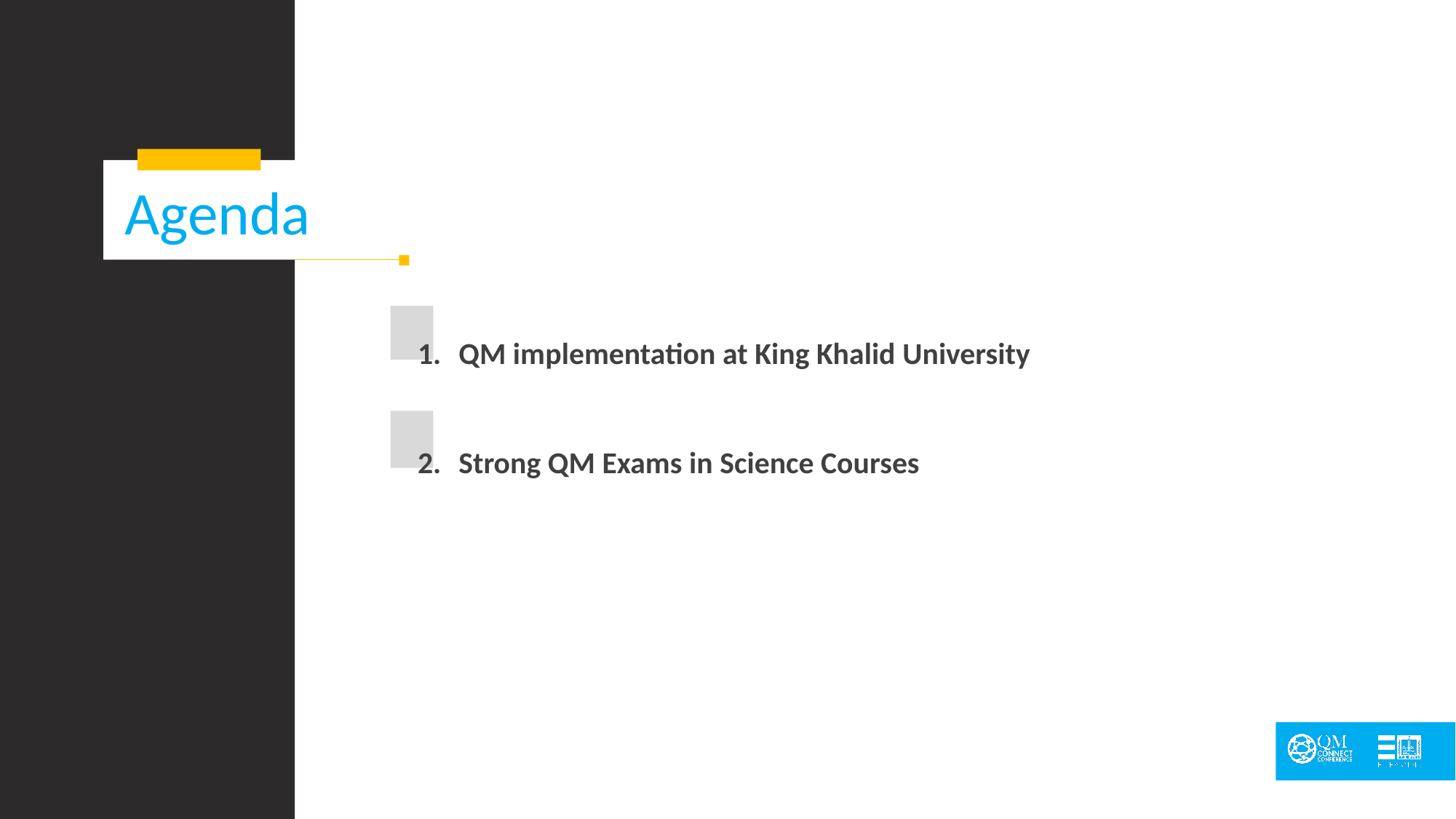

Agenda

QM implementation at King Khalid University

Strong QM Exams in Science Courses